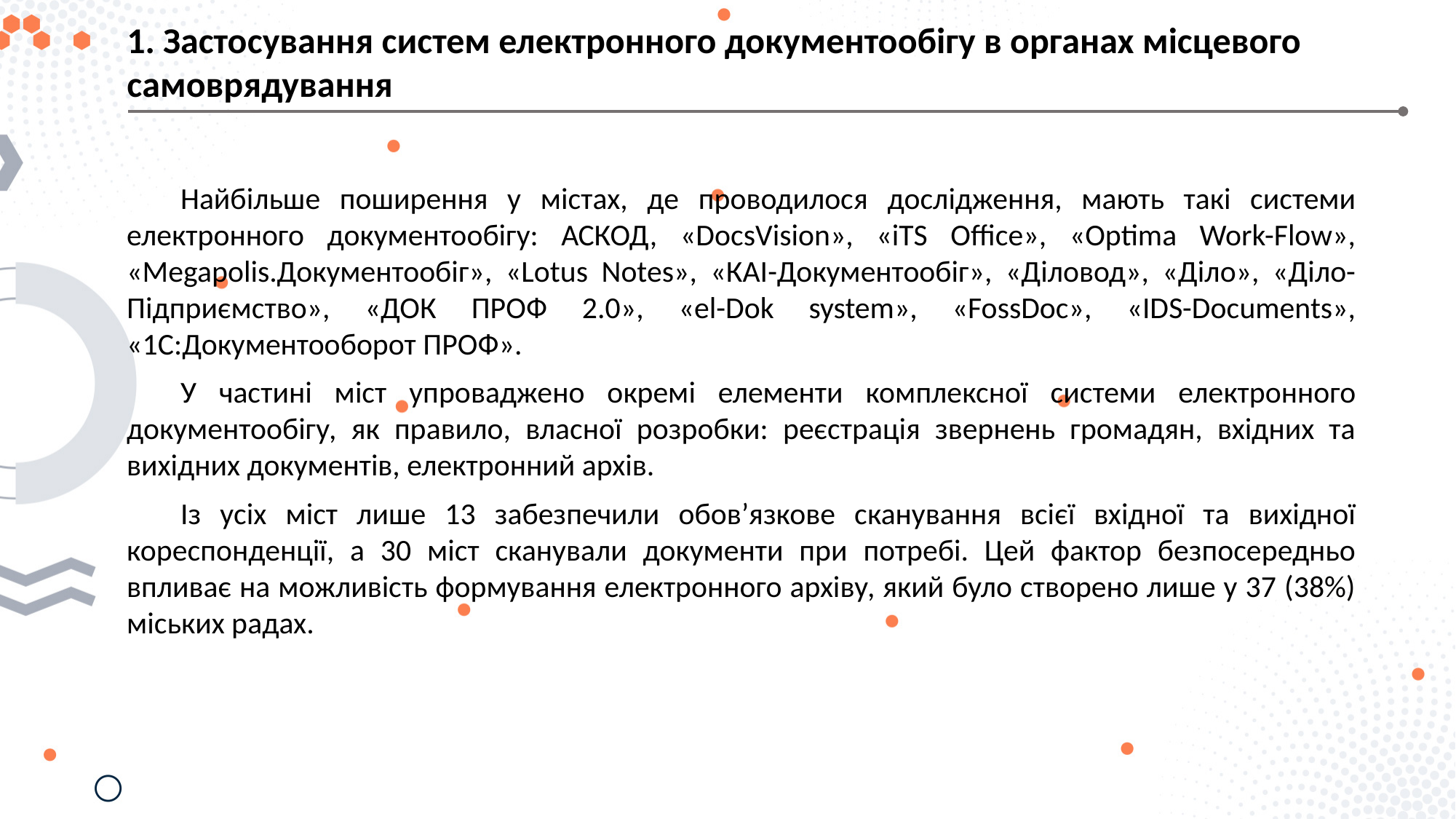

1. Застосування систем електронного документообігу в органах місцевого самоврядування
Найбільше поширення у містах, де проводилося дослідження, мають такі системи електронного документообігу: АСКОД, «DocsVision», «iTS Office», «Optima Work-Flow», «Megapolis.Документообіг», «Lotus Notes», «КАІ-Документообіг», «Діловод», «Діло», «Діло-Підприємство», «ДОК ПРОФ 2.0», «el-Dok system», «FossDoc», «IDS-Documents», «1С:Документооборот ПРОФ».
У частині міст упроваджено окремі елементи комплексної системи електронного документообігу, як правило, власної розробки: реєстрація звернень громадян, вхідних та вихідних документів, електронний архів.
Із усіх міст лише 13 забезпечили обов’язкове сканування всієї вхідної та вихідної кореспонденції, а 30 міст сканували документи при потребі. Цей фактор безпосередньо впливає на можливість формування електронного архіву, який було створено лише у 37 (38%) міських радах.